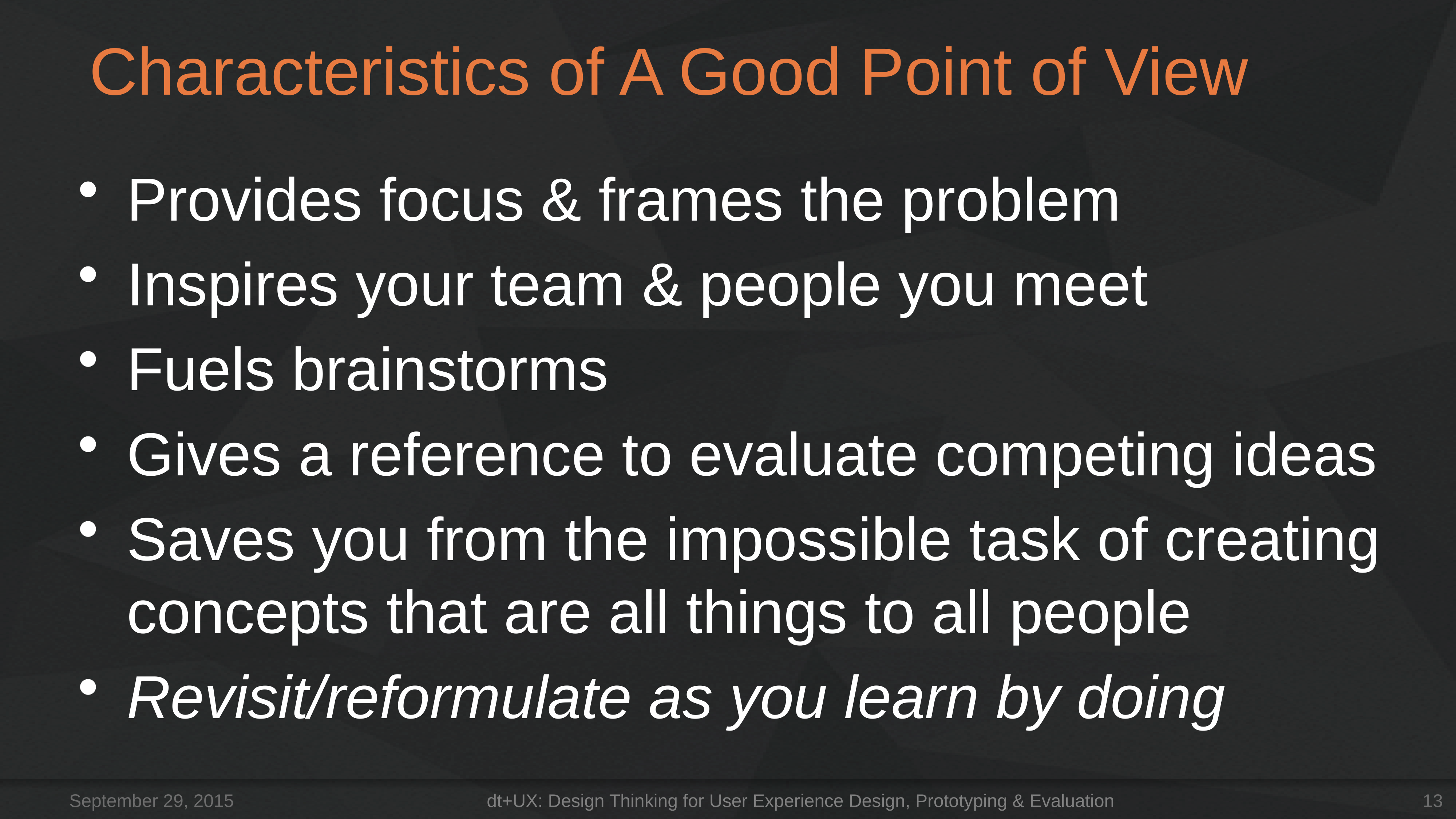

# Characteristics of A Good Point of View
Provides focus & frames the problem
Inspires your team & people you meet
Fuels brainstorms
Gives a reference to evaluate competing ideas
Saves you from the impossible task of creating concepts that are all things to all people
Revisit/reformulate as you learn by doing
September 29, 2015
dt+UX: Design Thinking for User Experience Design, Prototyping & Evaluation
13